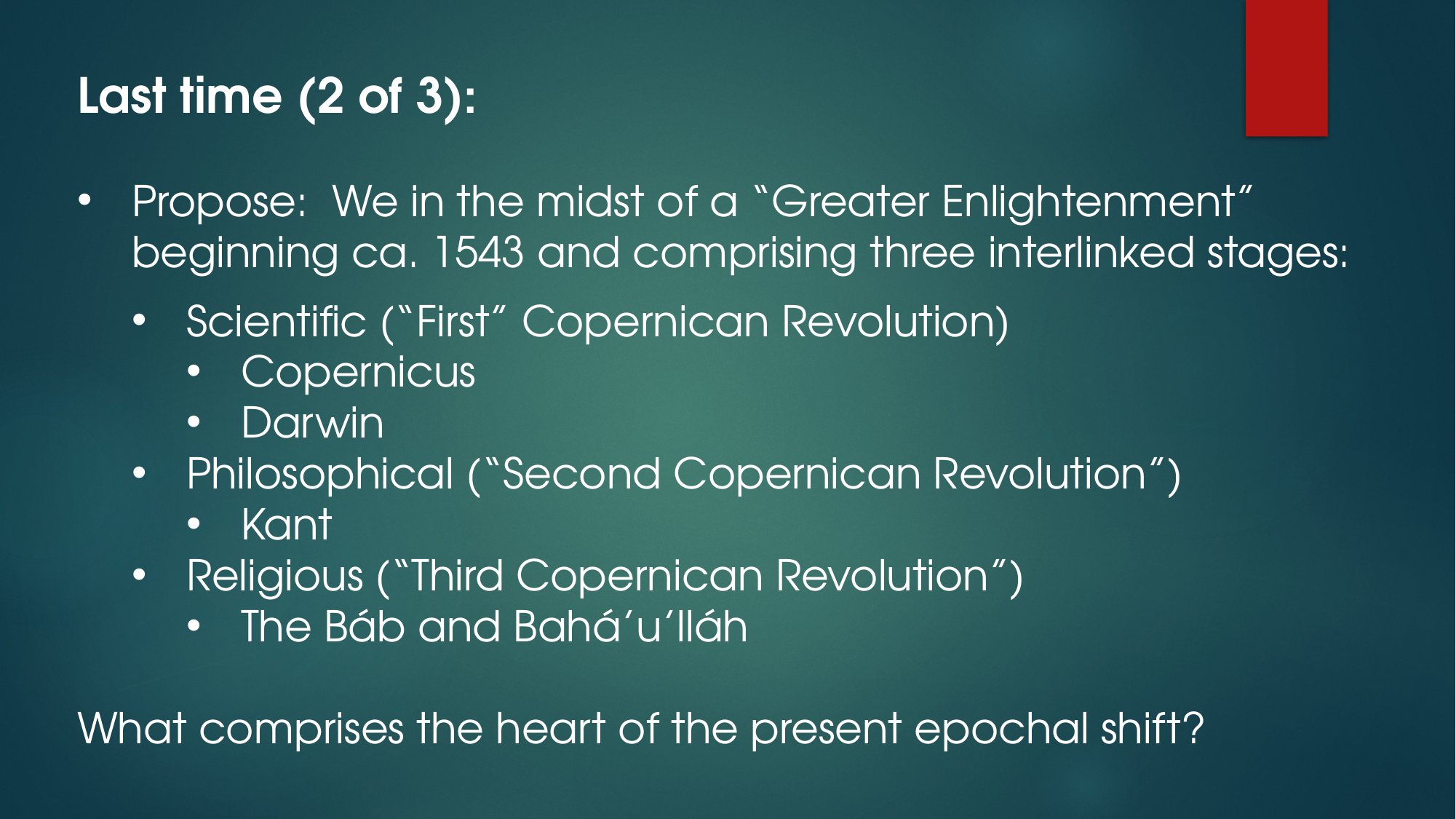

Last time (2 of 3):

Propose:  We in the midst of a “Greater Enlightenment” beginning ca. 1543 and comprising three interlinked stages:
Scientific (“First” Copernican Revolution)
Copernicus
Darwin
Philosophical (“Second Copernican Revolution”)
Kant
Religious (“Third Copernican Revolution”)
The Báb and Bahá’u’lláh

What comprises the heart of the present epochal shift?